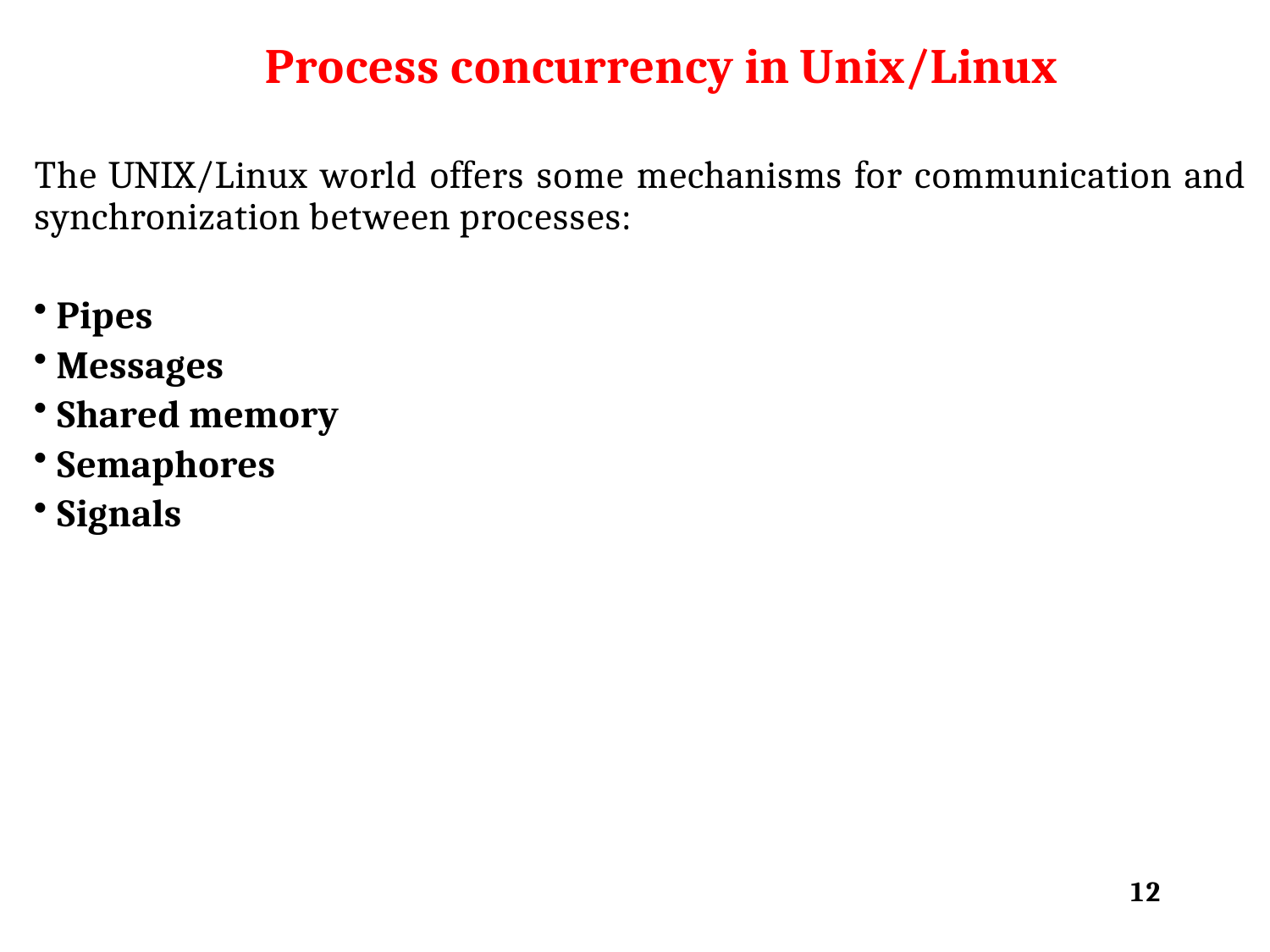

Process concurrency in Unix/Linux
The UNIX/Linux world offers some mechanisms for communication and synchronization between processes:

 Pipes
 Messages
 Shared memory
 Semaphores
 Signals

12